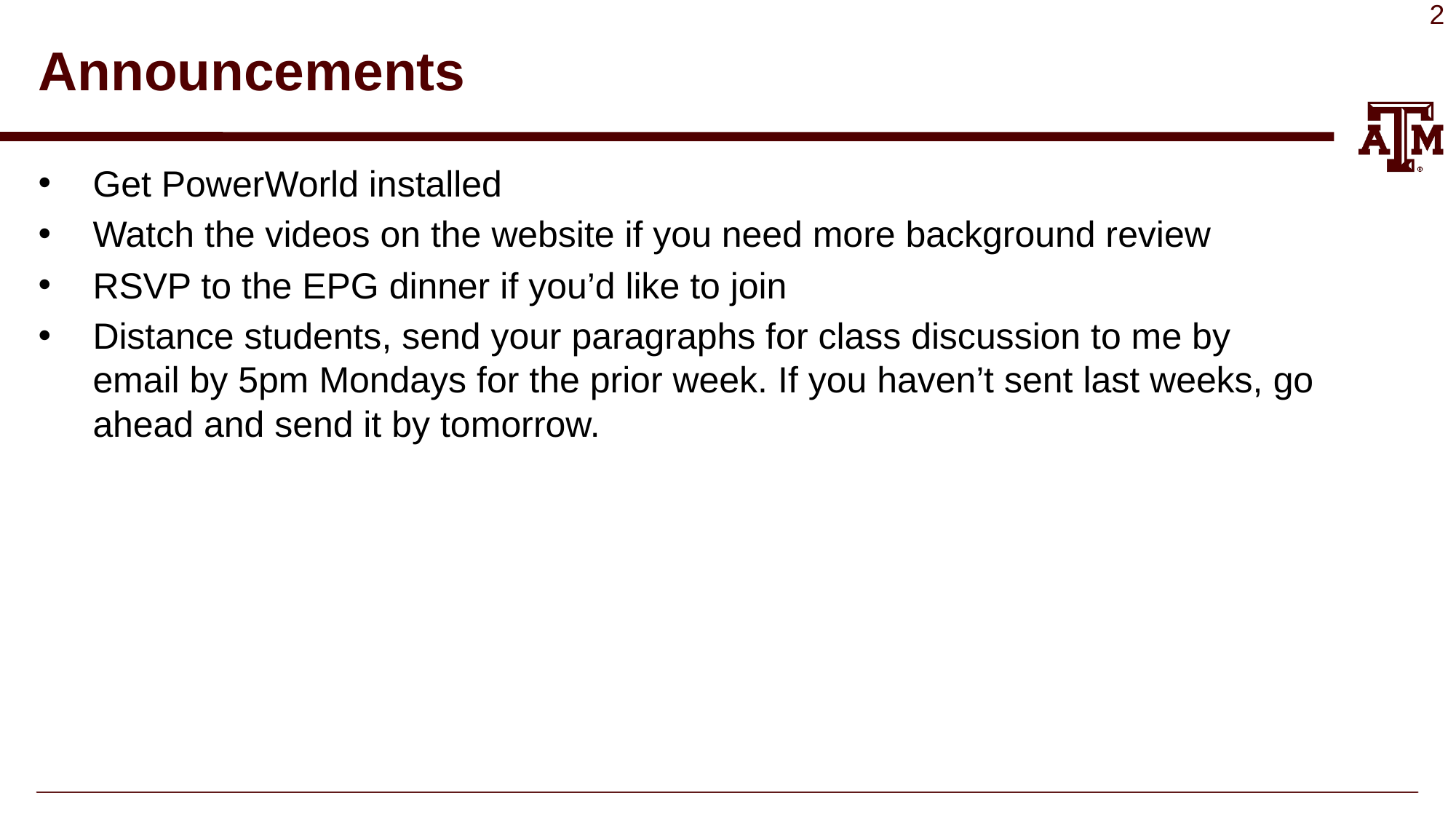

# Announcements
Get PowerWorld installed
Watch the videos on the website if you need more background review
RSVP to the EPG dinner if you’d like to join
Distance students, send your paragraphs for class discussion to me by email by 5pm Mondays for the prior week. If you haven’t sent last weeks, go ahead and send it by tomorrow.